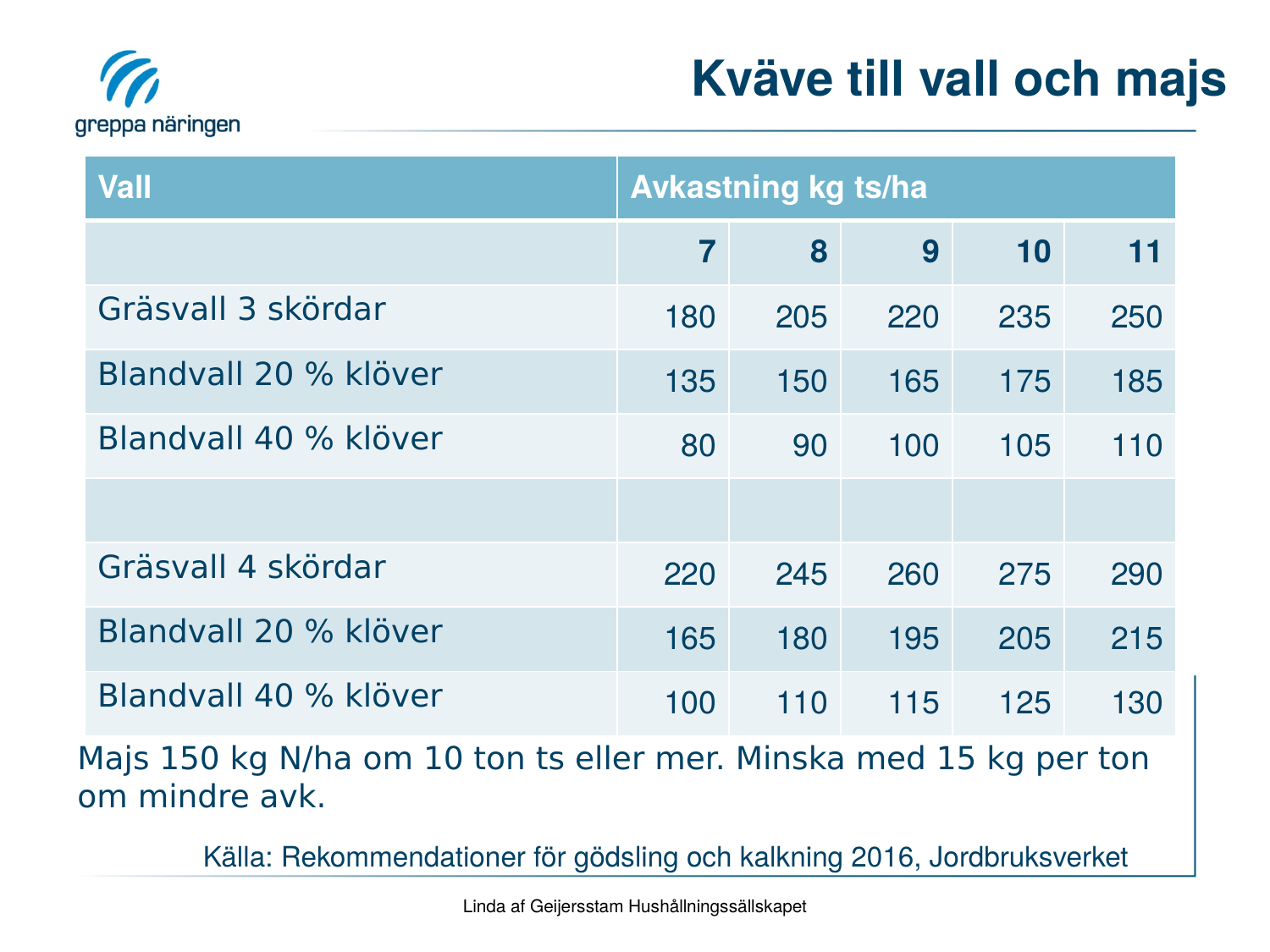

Kväve till vall och majs
| Vall | Avkastning kg ts/ha |  |  |  |  |
| --- | --- | --- | --- | --- | --- |
|  | 7 | 8 | 9 | 10 | 11 |
| Gräsvall 3 skördar | 180 | 205 | 220 | 235 | 250 |
| Blandvall 20 % klöver | 135 | 150 | 165 | 175 | 185 |
| Blandvall 40 % klöver | 80 | 90 | 100 | 105 | 110 |
|  |  |  |  |  |  |
| Gräsvall 4 skördar | 220 | 245 | 260 | 275 | 290 |
| Blandvall 20 % klöver | 165 | 180 | 195 | 205 | 215 |
| Blandvall 40 % klöver | 100 | 110 | 115 | 125 | 130 |
Majs 150 kg N/ha om 10 ton ts eller mer. Minska med 15 kg per ton om mindre avk.
Källa: Rekommendationer för gödsling och kalkning 2016, Jordbruksverket
Linda af Geijersstam Hushållningssällskapet